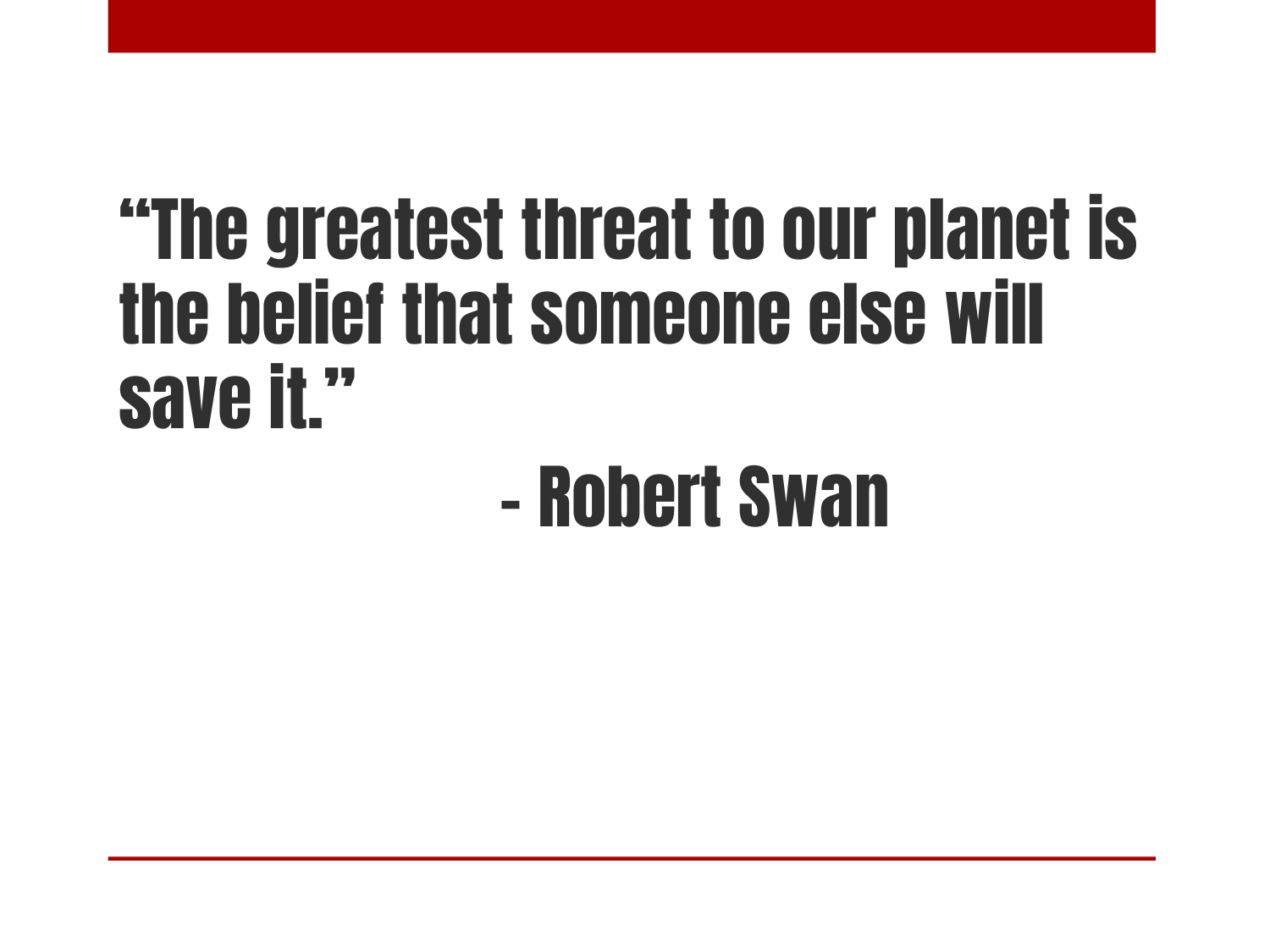

“The greatest threat to our planet is the belief that someone else will save it.”
			- Robert Swan